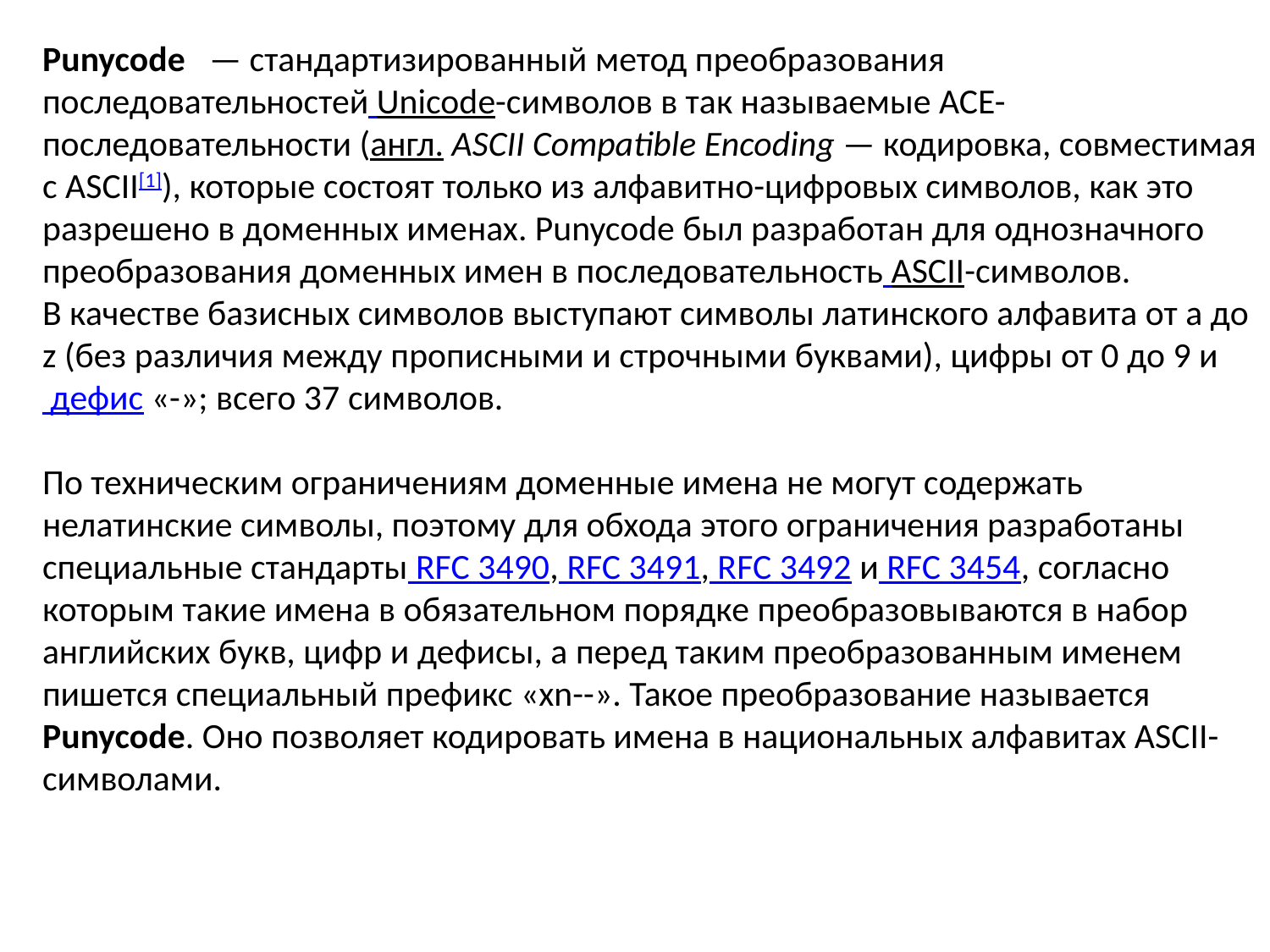

Punycode   — стандартизированный метод преобразования последовательностей Unicode-символов в так называемые ACE-последовательности (англ. ASCII Compatible Encoding — кодировка, совместимая с ASCII[1]), которые состоят только из алфавитно-цифровых символов, как это разрешено в доменных именах. Punycode был разработан для однозначного преобразования доменных имен в последовательность ASCII-символов.
В качестве базисных символов выступают символы латинского алфавита от a до z (без различия между прописными и строчными буквами), цифры от 0 до 9 и дефис «-»; всего 37 символов.

По техническим ограничениям доменные имена не могут содержать нелатинские символы, поэтому для обхода этого ограничения разработаны специальные стандарты RFC 3490, RFC 3491, RFC 3492 и RFC 3454, согласно которым такие имена в обязательном порядке преобразовываются в набор английских букв, цифр и дефисы, а перед таким преобразованным именем пишется специальный префикс «xn--». Такое преобразование называется Punycode. Оно позволяет кодировать имена в национальных алфавитах ASCII-символами.